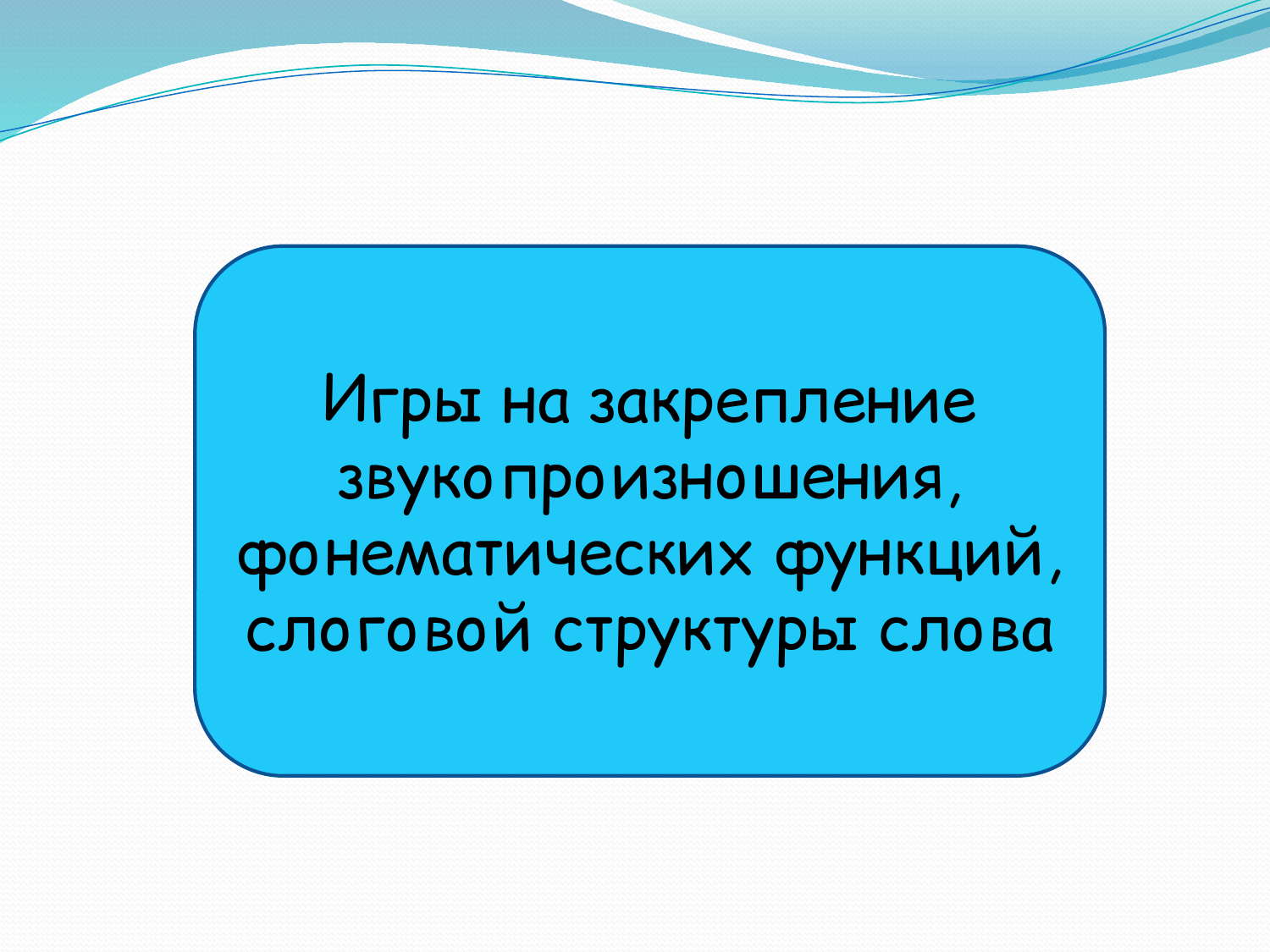

Игры на закрепление звукопроизношения,
фонематических функций, слоговой структуры слова